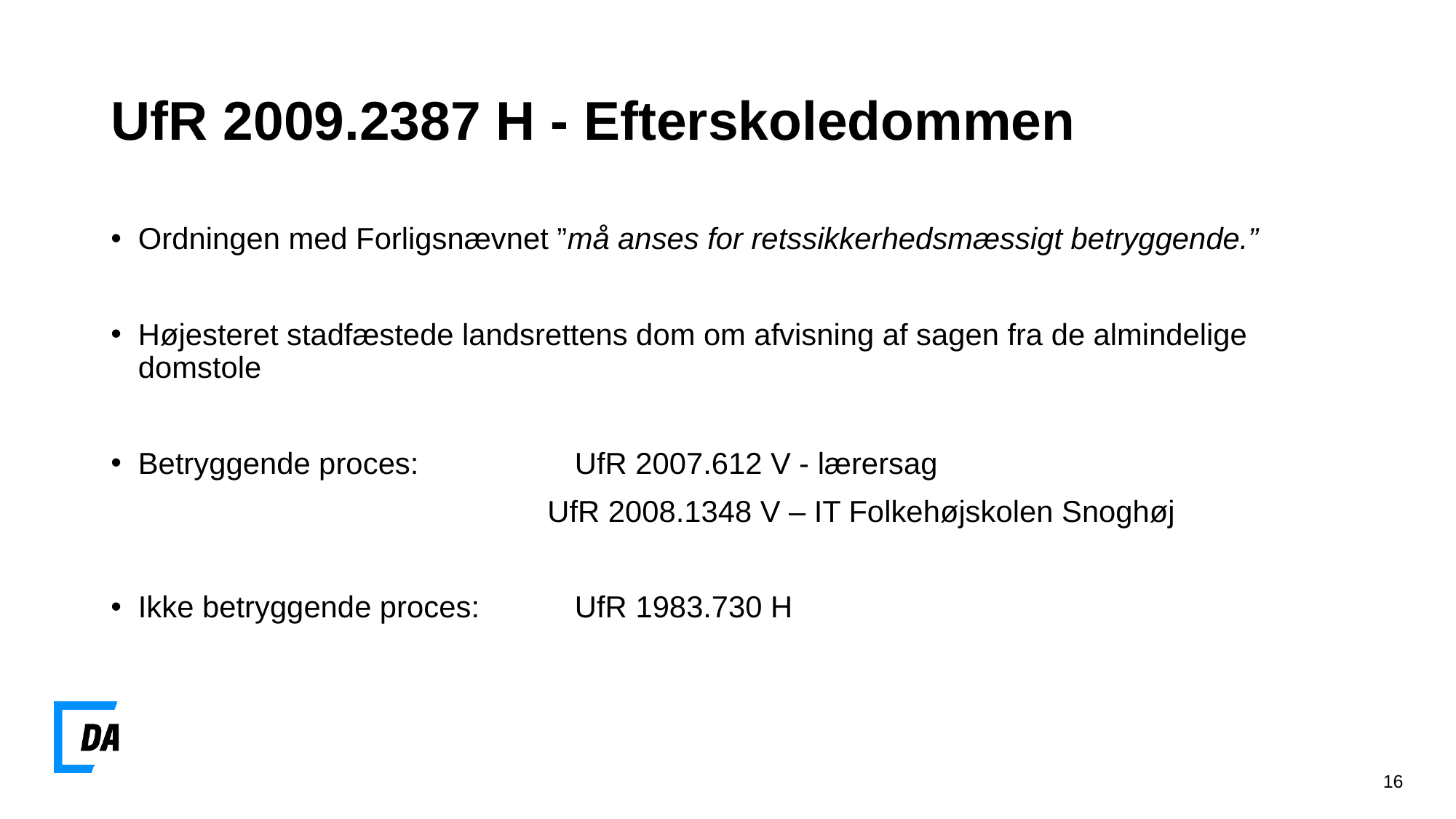

# UfR 2009.2387 H - Efterskoledommen
Ordningen med Forligsnævnet ”må anses for retssikkerhedsmæssigt betryggende.”

Højesteret stadfæstede landsrettens dom om afvisning af sagen fra de almindelige domstole

Betryggende proces: 		UfR 2007.612 V - lærersag
				UfR 2008.1348 V – IT Folkehøjskolen Snoghøj

Ikke betryggende proces:	UfR 1983.730 H
16